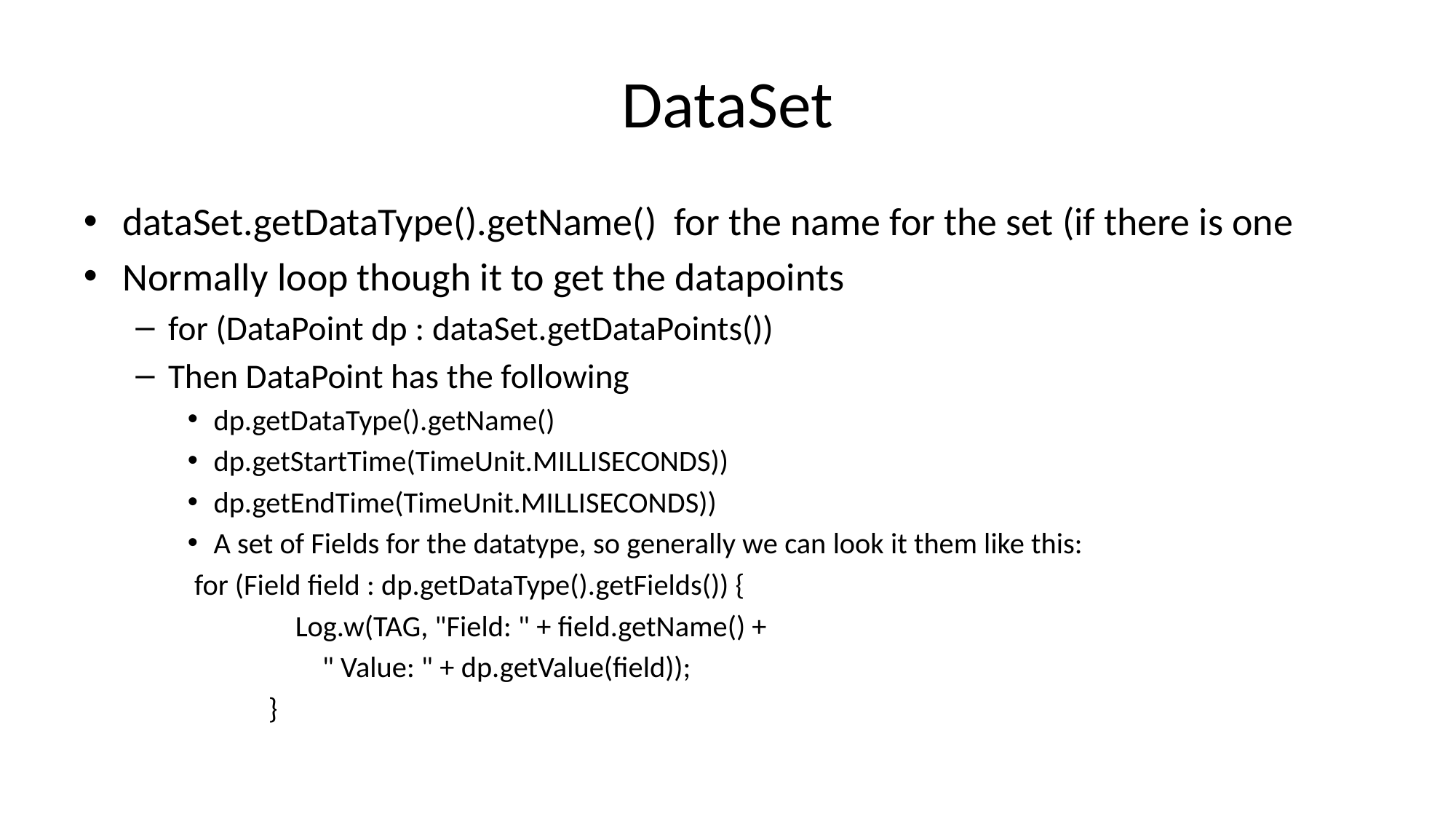

# DataSet
dataSet.getDataType().getName()  for the name for the set (if there is one
Normally loop though it to get the datapoints
for (DataPoint dp : dataSet.getDataPoints())
Then DataPoint has the following
dp.getDataType().getName()
dp.getStartTime(TimeUnit.MILLISECONDS))
dp.getEndTime(TimeUnit.MILLISECONDS))
A set of Fields for the datatype, so generally we can look it them like this:
 for (Field field : dp.getDataType().getFields()) {
                Log.w(TAG, "Field: " + field.getName() +
                    " Value: " + dp.getValue(field));
            }